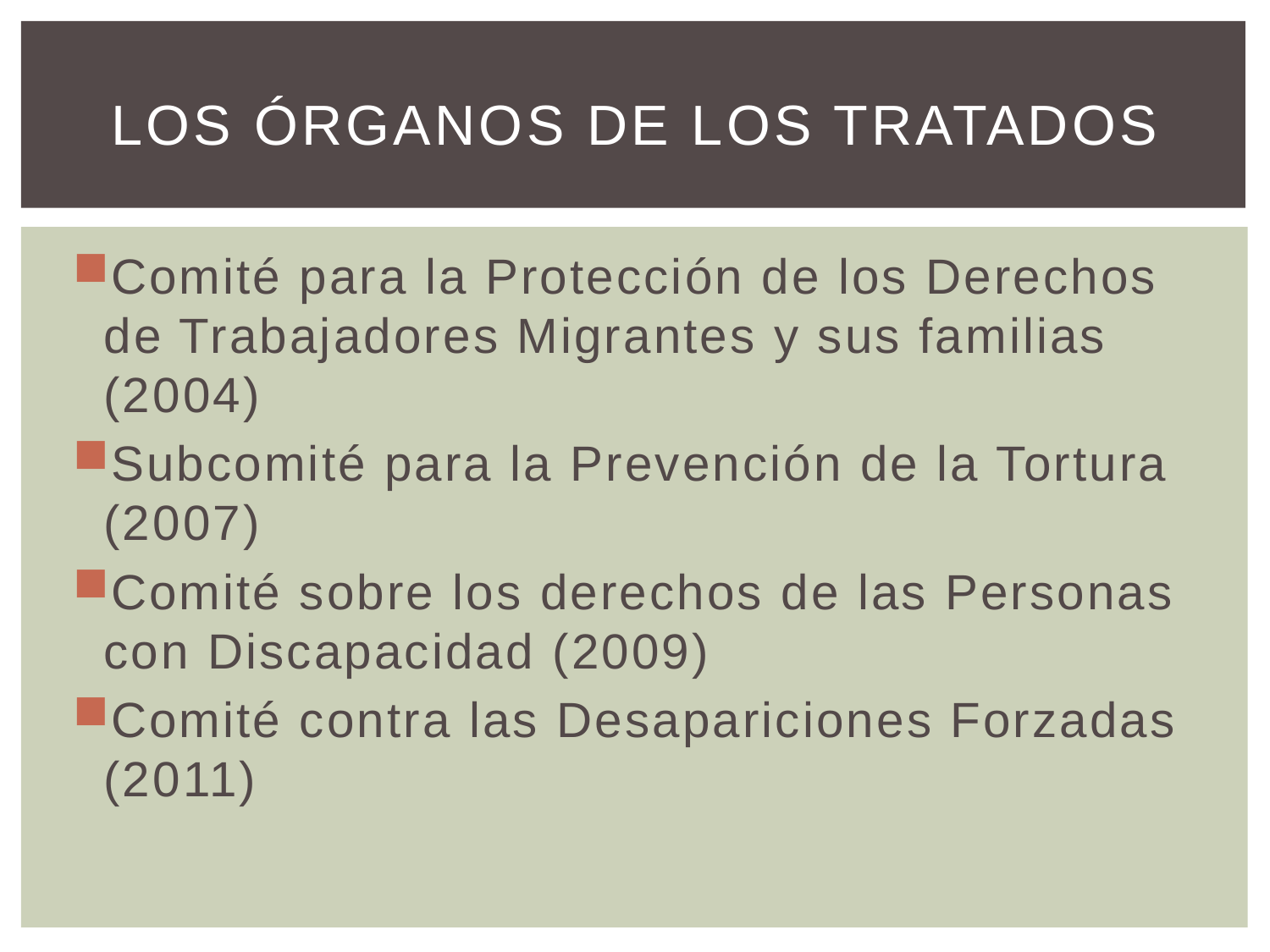

# Los Órganos de los tratados
Comité para la Protección de los Derechos de Trabajadores Migrantes y sus familias (2004)
Subcomité para la Prevención de la Tortura (2007)
Comité sobre los derechos de las Personas con Discapacidad (2009)
Comité contra las Desapariciones Forzadas (2011)